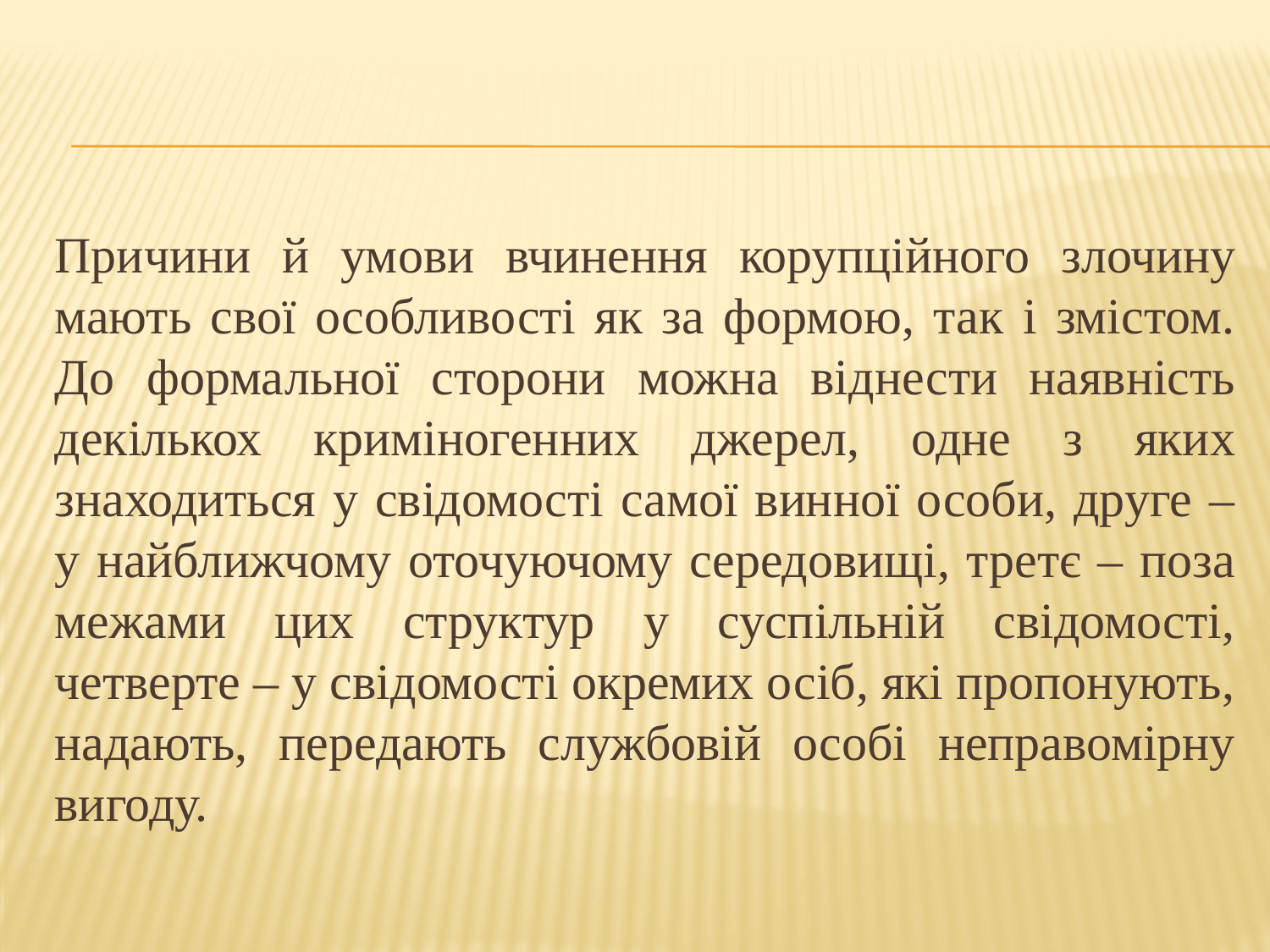

#
Причини й умови вчинення корупційного злочину мають свої особливості як за формою, так і змістом. До формальної сторони можна віднести наявність декількох криміногенних джерел, одне з яких знаходиться у свідомості самої винної особи, друге – у найближчому оточуючому середовищі, третє – поза межами цих структур у суспільній свідомості, четверте – у свідомості окремих осіб, які пропонують, надають, передають службовій особі неправомірну вигоду.